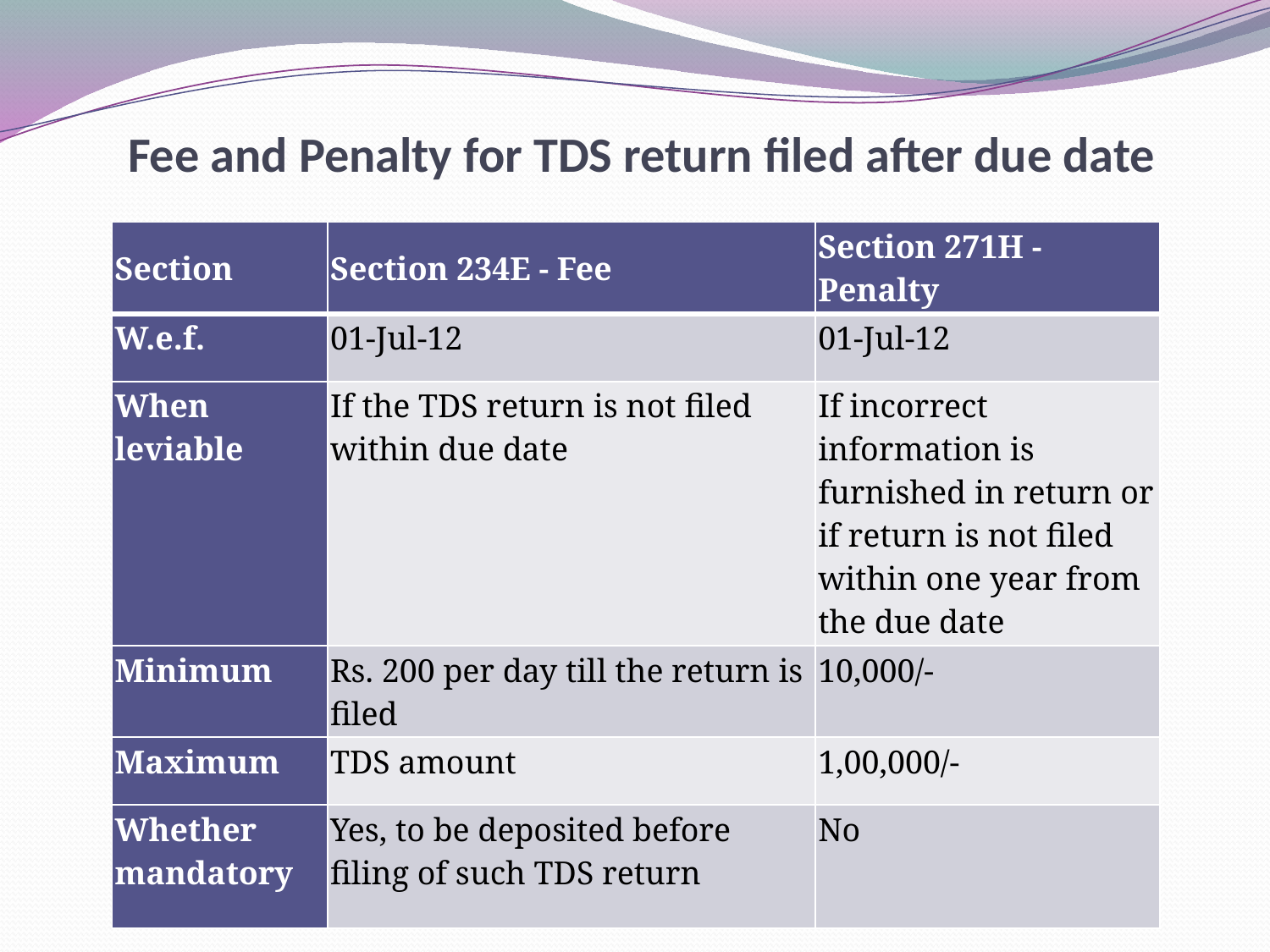

Fee and Penalty for TDS return filed after due date
| Section | Section 234E - Fee | Section 271H - Penalty |
| --- | --- | --- |
| W.e.f. | 01-Jul-12 | 01-Jul-12 |
| When leviable | If the TDS return is not filed within due date | If incorrect information is furnished in return or if return is not filed within one year from the due date |
| Minimum | Rs. 200 per day till the return is filed | 10,000/- |
| Maximum | TDS amount | 1,00,000/- |
| Whether mandatory | Yes, to be deposited before filing of such TDS return | No |